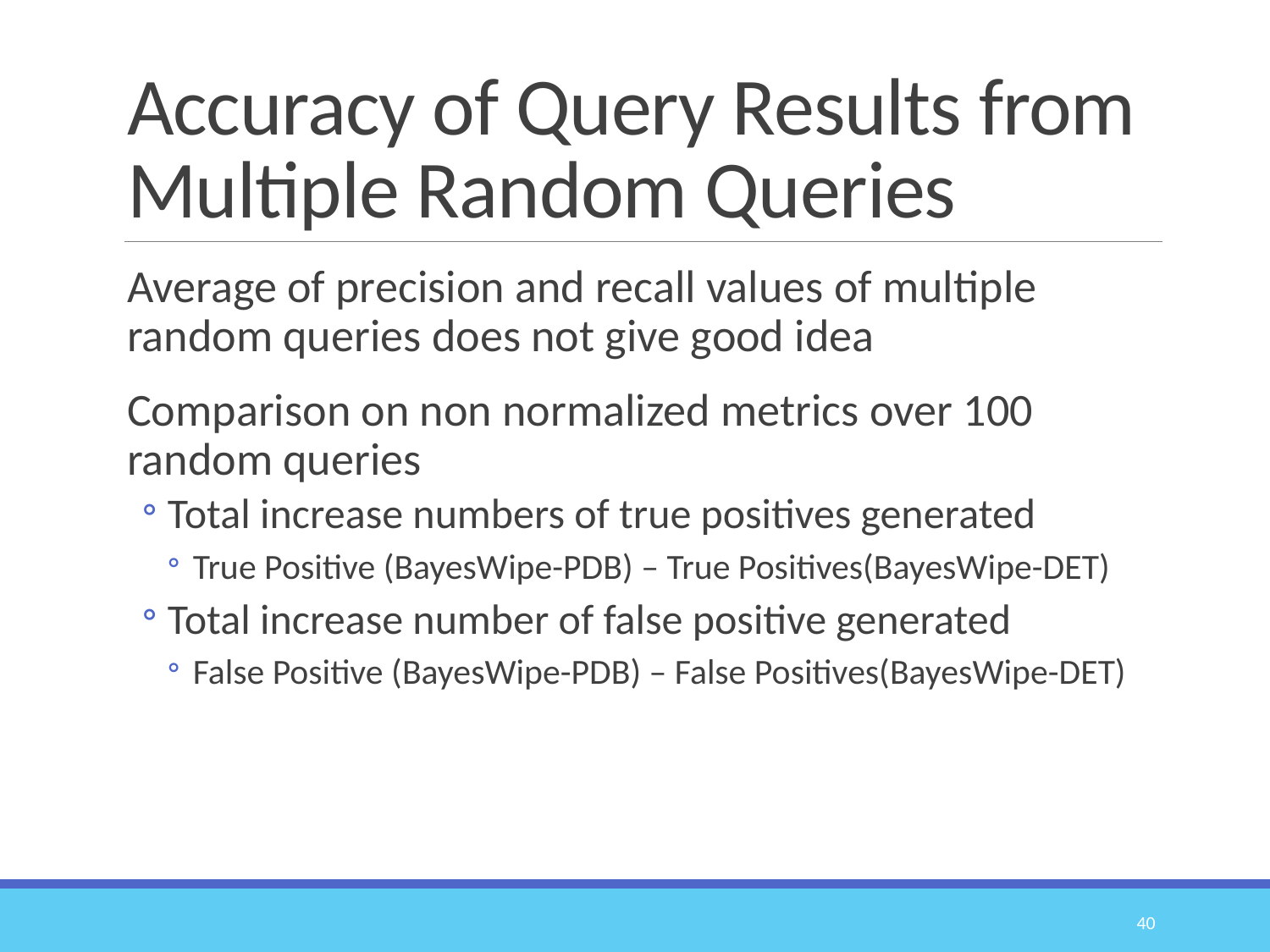

# Accuracy of Query Results from Multiple Random Queries
Average of precision and recall values of multiple random queries does not give good idea
Comparison on non normalized metrics over 100 random queries
Total increase numbers of true positives generated
True Positive (BayesWipe-PDB) – True Positives(BayesWipe-DET)
Total increase number of false positive generated
False Positive (BayesWipe-PDB) – False Positives(BayesWipe-DET)

40